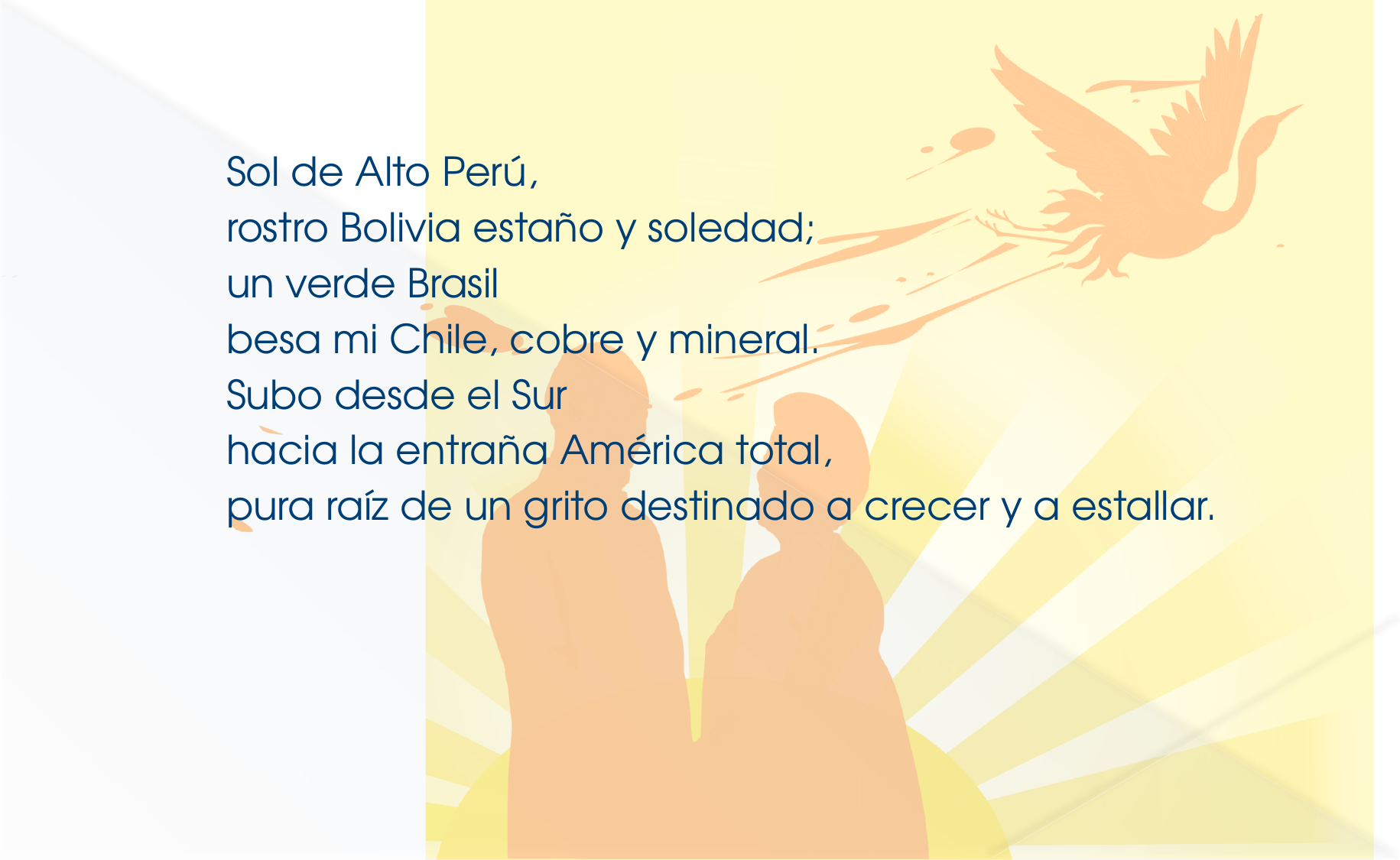

#
Sol de Alto Perú,
rostro Bolivia estaño y soledad;
un verde Brasil
besa mi Chile, cobre y mineral.
Subo desde el Sur
hacia la entraña América total,
pura raíz de un grito destinado a crecer y a estallar.